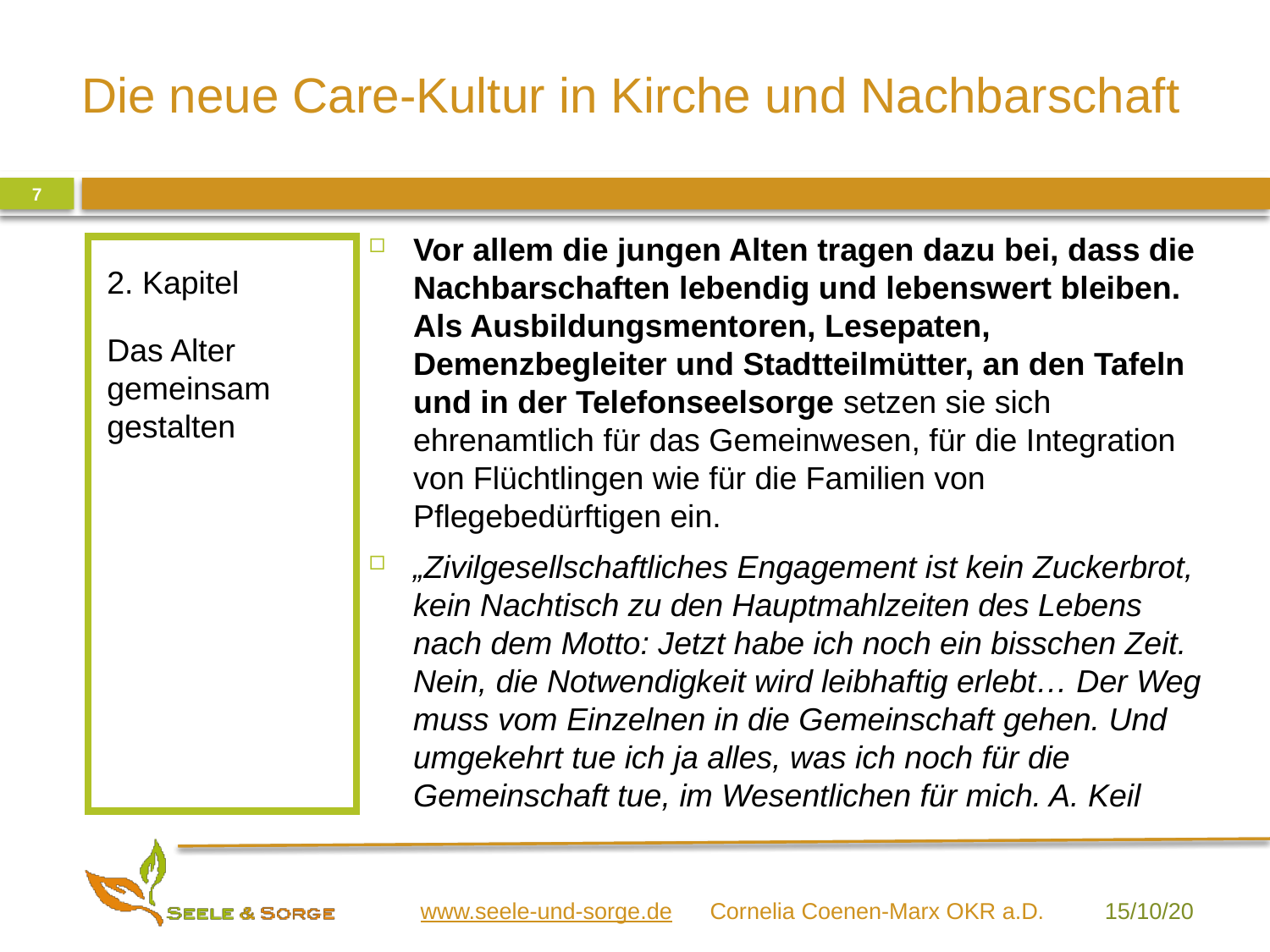

7
Vor allem die jungen Alten tragen dazu bei, dass die Nachbarschaften lebendig und lebenswert bleiben. Als Ausbildungsmentoren, Lesepaten, Demenzbegleiter und Stadtteilmütter, an den Tafeln und in der Telefonseelsorge setzen sie sich ehrenamtlich für das Gemeinwesen, für die Integration von Flüchtlingen wie für die Familien von Pflegebedürftigen ein.
„Zivilgesellschaftliches Engagement ist kein Zuckerbrot, kein Nachtisch zu den Hauptmahlzeiten des Lebens nach dem Motto: Jetzt habe ich noch ein bisschen Zeit. Nein, die Notwendigkeit wird leibhaftig erlebt… Der Weg muss vom Einzelnen in die Gemeinschaft gehen. Und umgekehrt tue ich ja alles, was ich noch für die Gemeinschaft tue, im Wesentlichen für mich. A. Keil
2. Kapitel
Das Alter gemeinsam gestalten